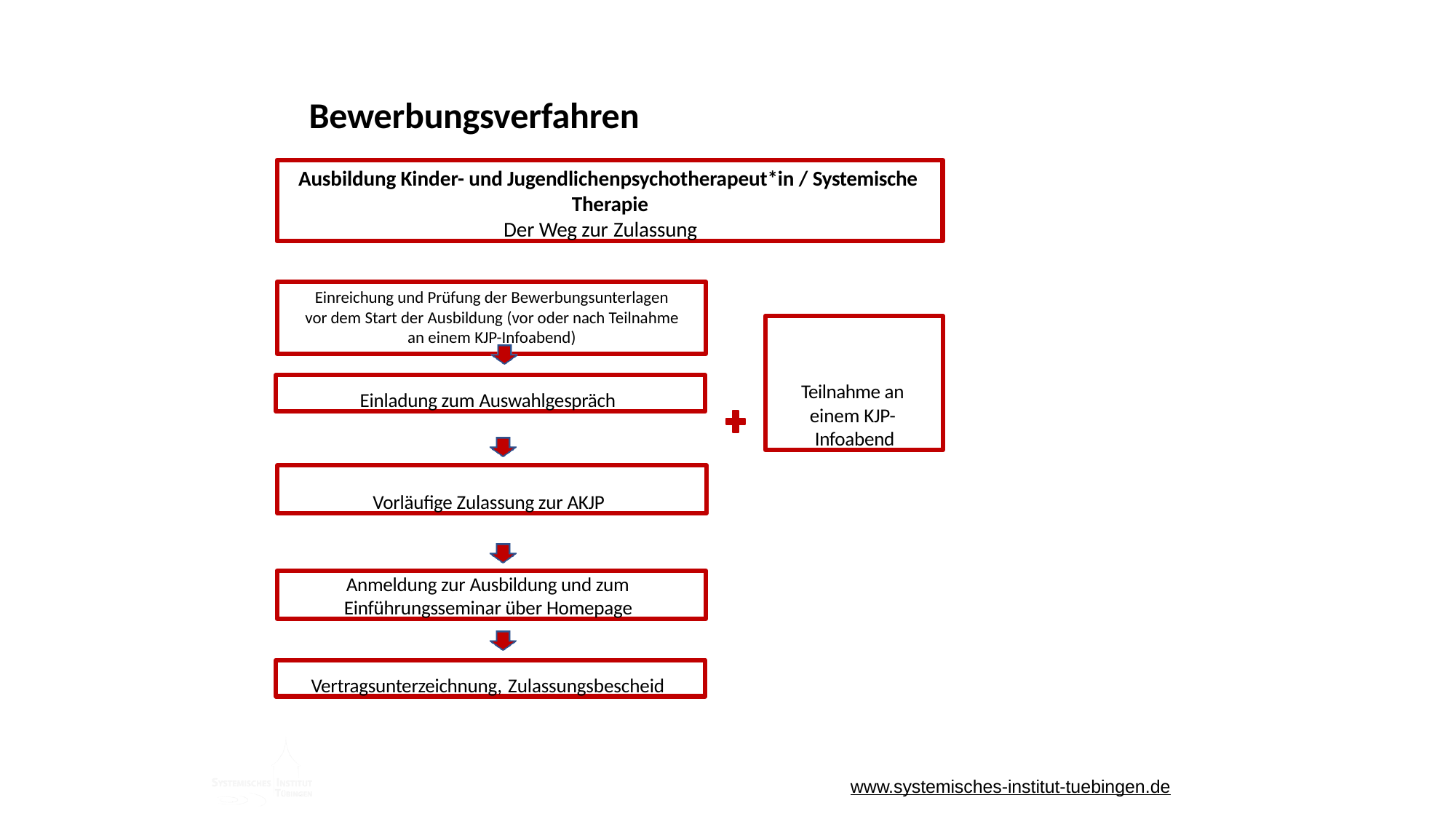

# Bewerbungsverfahren
Ausbildung Kinder- und Jugendlichenpsychotherapeut*in / Systemische  Therapie
Der Weg zur Zulassung

Einreichung und Prüfung der Bewerbungsunterlagen vor dem Start der Ausbildung (vor oder nach Teilnahme an einem KJP-Infoabend)

Teilnahme an  einem KJP-  Infoabend

Einladung zum Auswahlgespräch

Vorläufige Zulassung zur AKJP

Anmeldung zur Ausbildung und zum  Einführungsseminar über Homepage

Vertragsunterzeichnung, Zulassungsbescheid

www.systemisches-institut-tuebingen.de